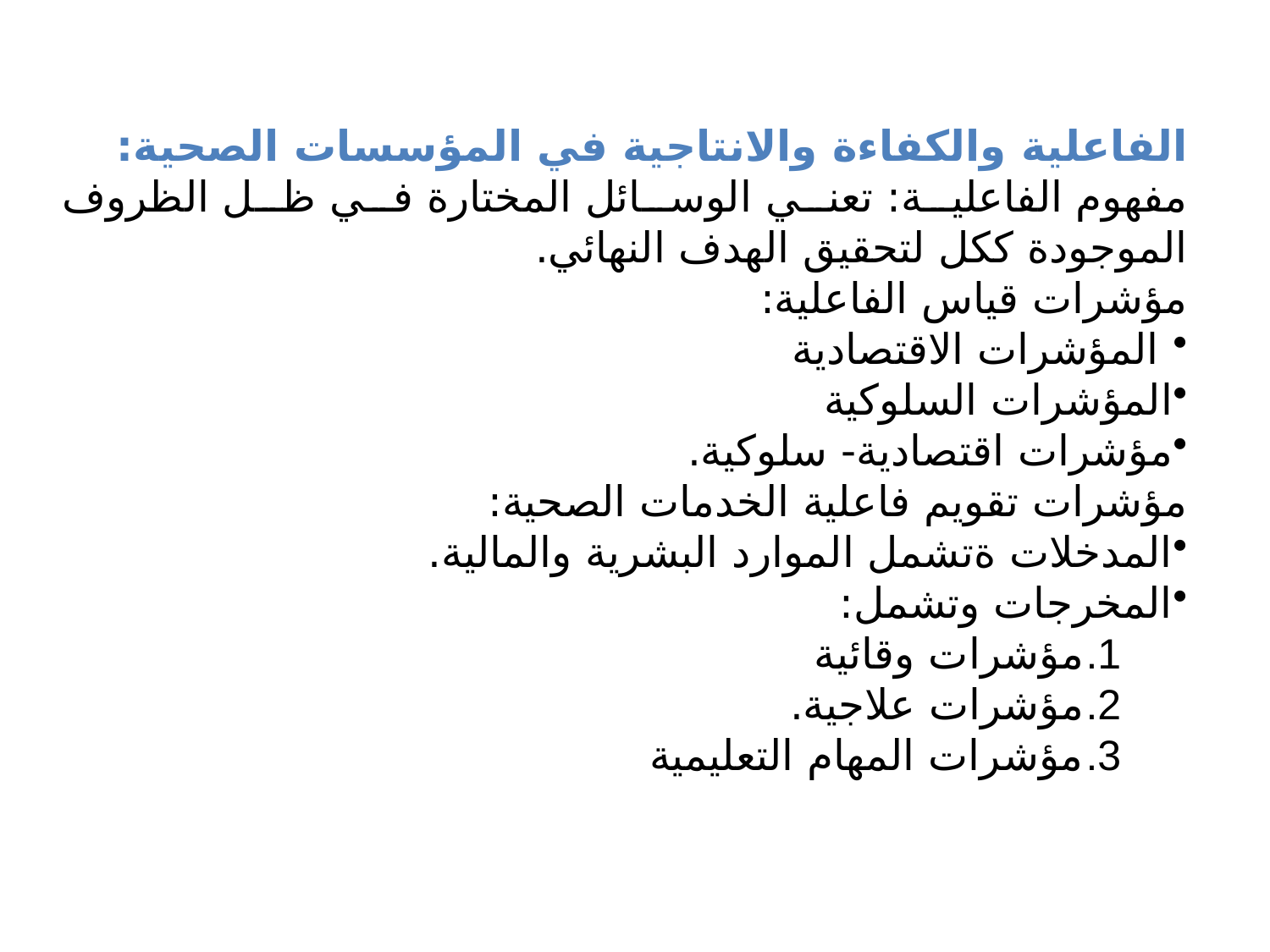

الفاعلية والكفاءة والانتاجية في المؤسسات الصحية:
مفهوم الفاعلية: تعني الوسائل المختارة في ظل الظروف الموجودة ككل لتحقيق الهدف النهائي.
مؤشرات قياس الفاعلية:
 المؤشرات الاقتصادية
المؤشرات السلوكية
مؤشرات اقتصادية- سلوكية.
مؤشرات تقويم فاعلية الخدمات الصحية:
المدخلات ةتشمل الموارد البشرية والمالية.
المخرجات وتشمل:
مؤشرات وقائية
مؤشرات علاجية.
مؤشرات المهام التعليمية